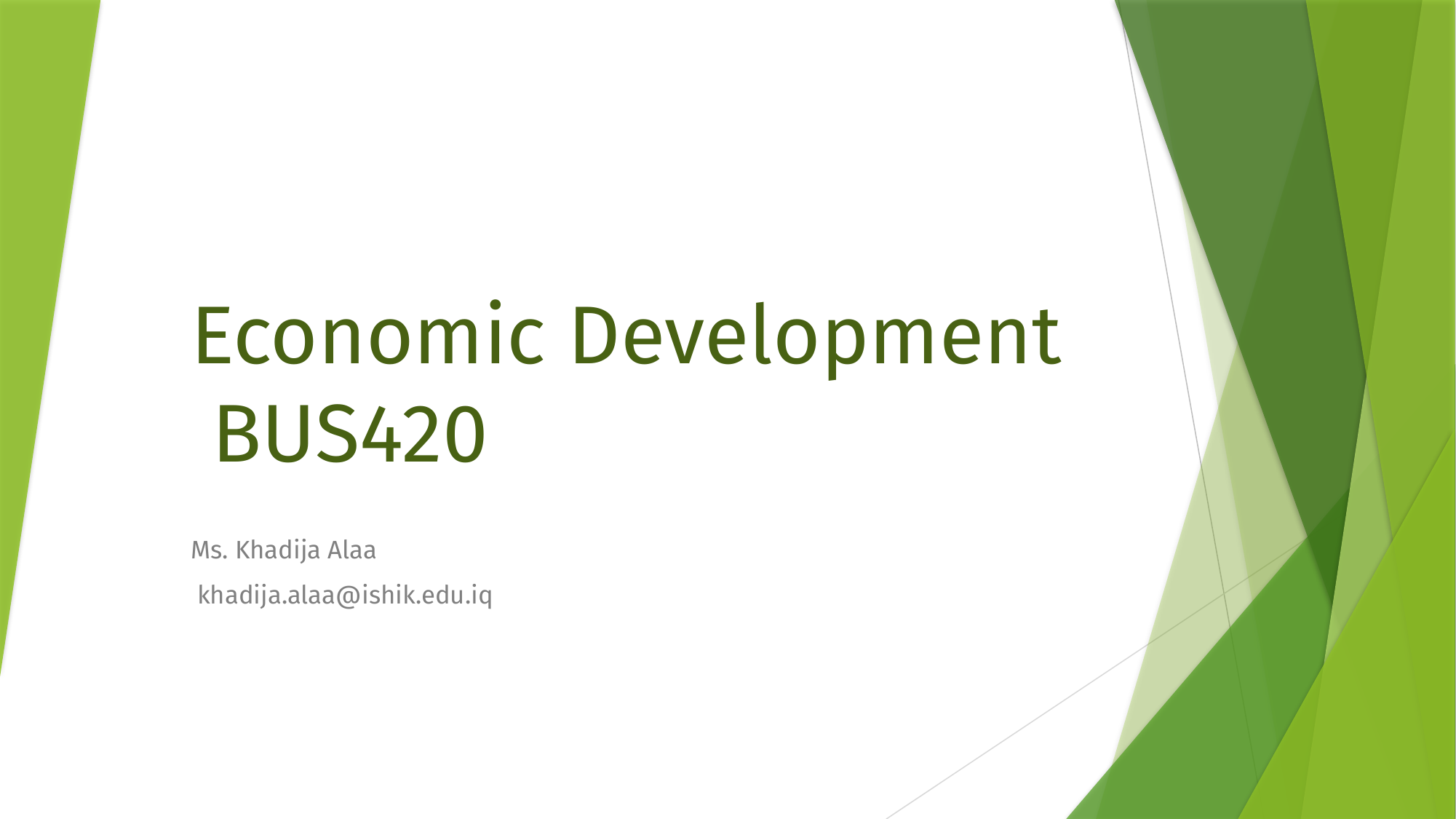

# Economic Development BUS420

Ms. Khadija Alaa
khadija.alaa@ishik.edu.iq